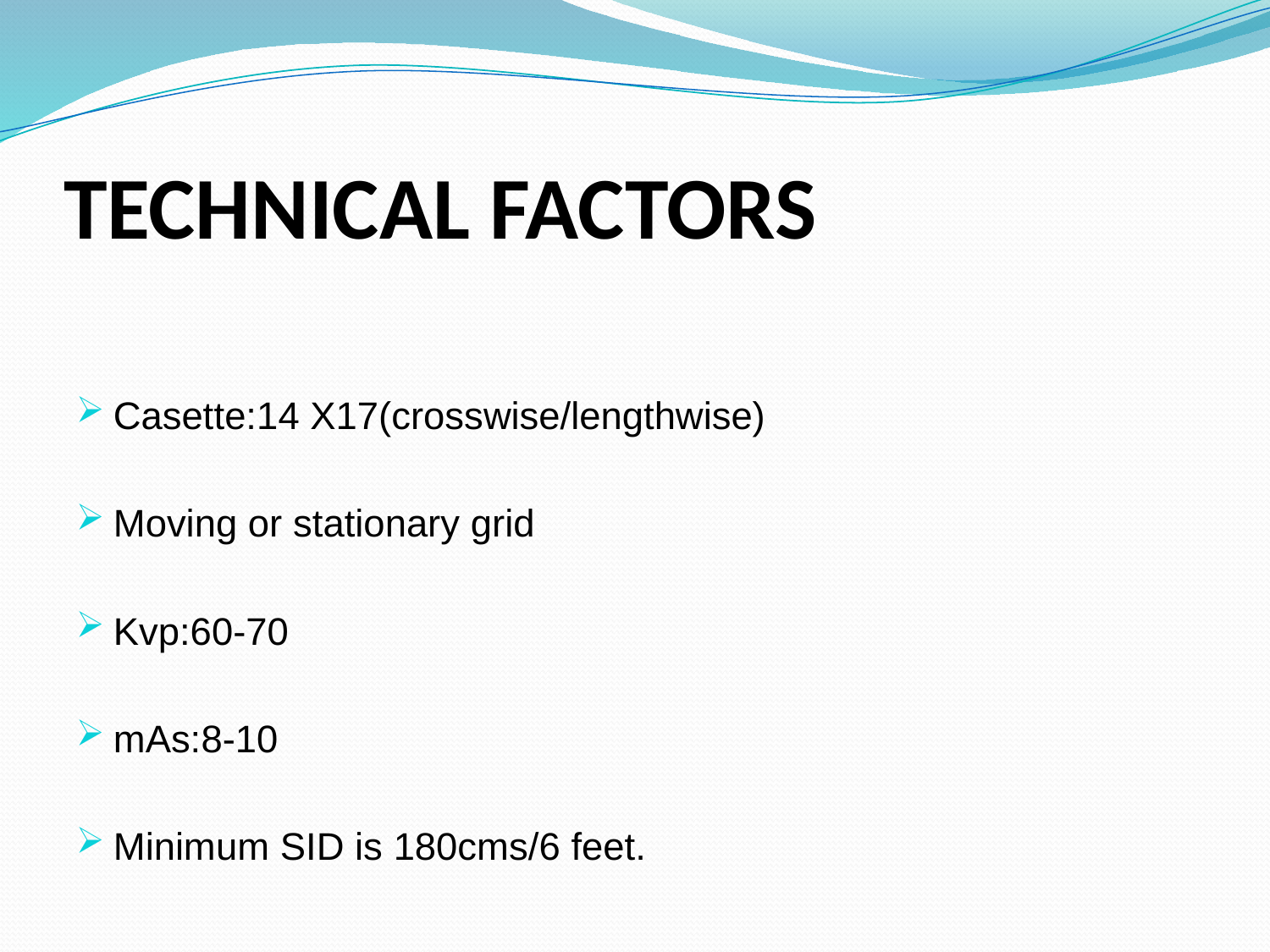

# TECHNICAL FACTORS

Casette:14 X17(crosswise/lengthwise)

Moving or stationary grid

Kvp:60-70

mAs:8-10

Minimum SID is 180cms/6 feet.